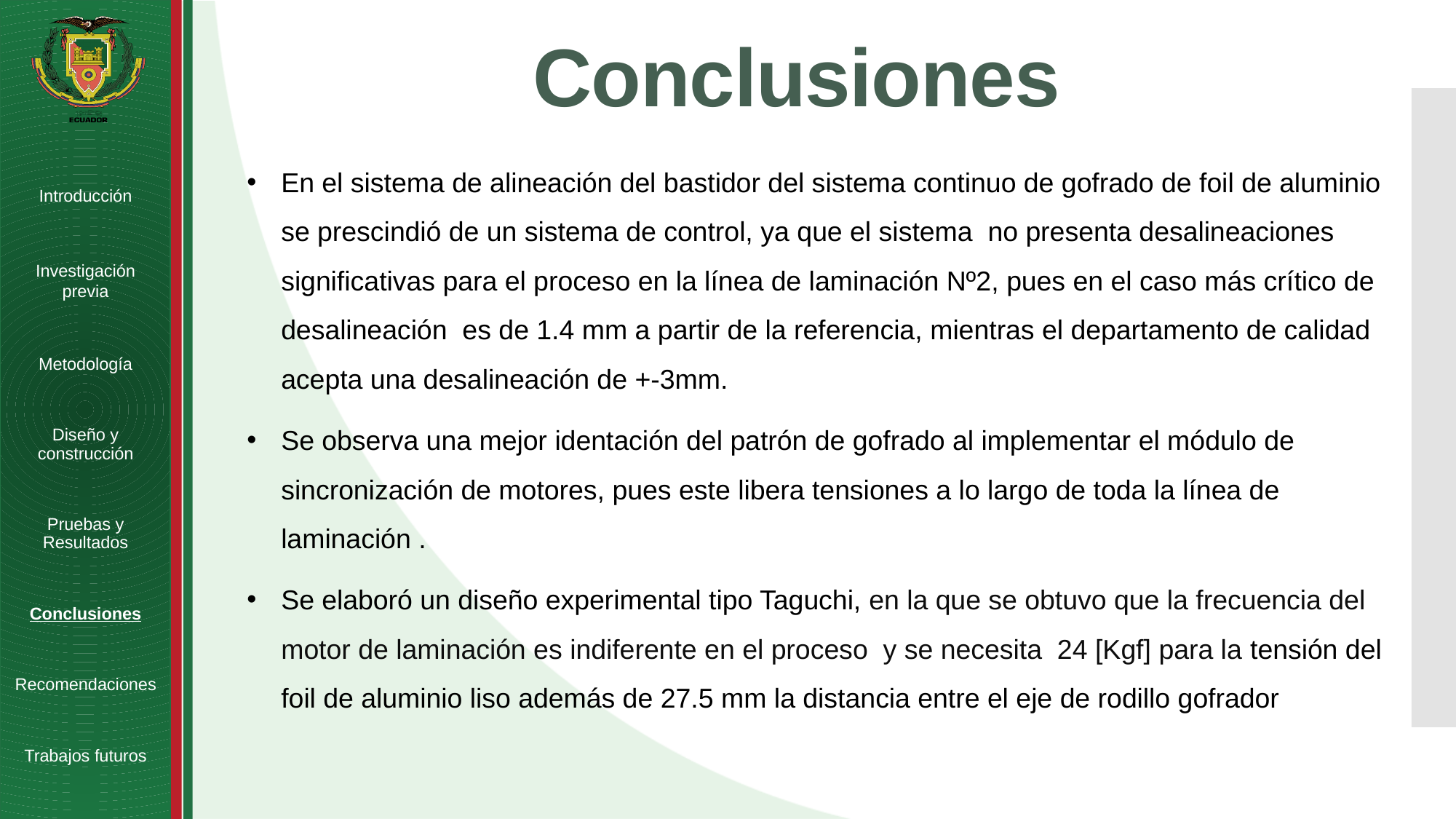

# Conclusiones
En el sistema de alineación del bastidor del sistema continuo de gofrado de foil de aluminio se prescindió de un sistema de control, ya que el sistema  no presenta desalineaciones significativas para el proceso en la línea de laminación Nº2, pues en el caso más crítico de desalineación  es de 1.4 mm a partir de la referencia, mientras el departamento de calidad  acepta una desalineación de +-3mm.
Se observa una mejor identación del patrón de gofrado al implementar el módulo de sincronización de motores, pues este libera tensiones a lo largo de toda la línea de laminación .
Se elaboró un diseño experimental tipo Taguchi, en la que se obtuvo que la frecuencia del motor de laminación es indiferente en el proceso  y se necesita  24 [Kgf] para la tensión del foil de aluminio liso además de 27.5 mm la distancia entre el eje de rodillo gofrador

Introducción

Investigación previa

Metodología

Diseño y construcción

Pruebas y Resultados

Conclusiones

Recomendaciones

Trabajos futuros